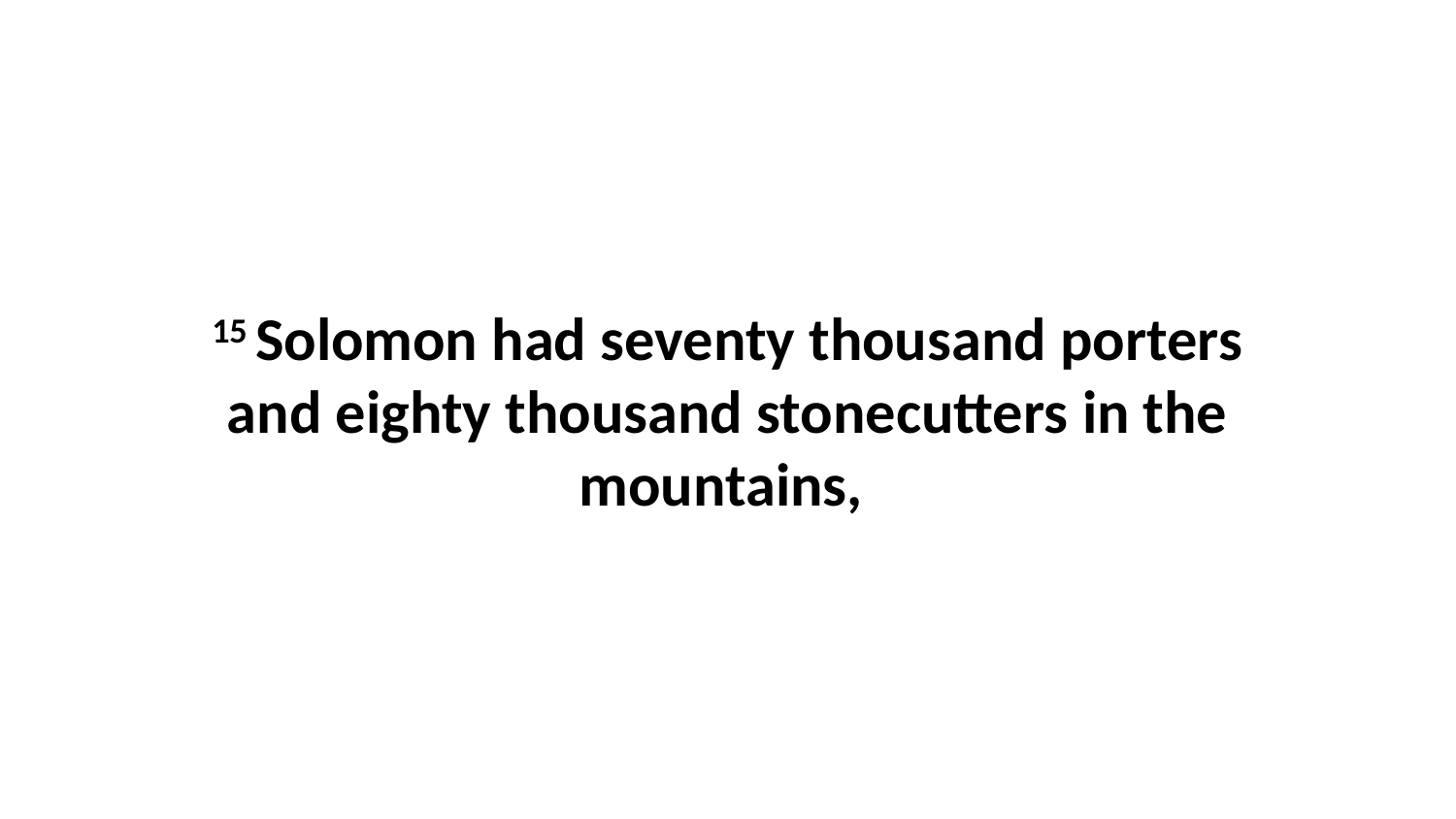

15 Solomon had seventy thousand porters and eighty thousand stonecutters in the mountains,